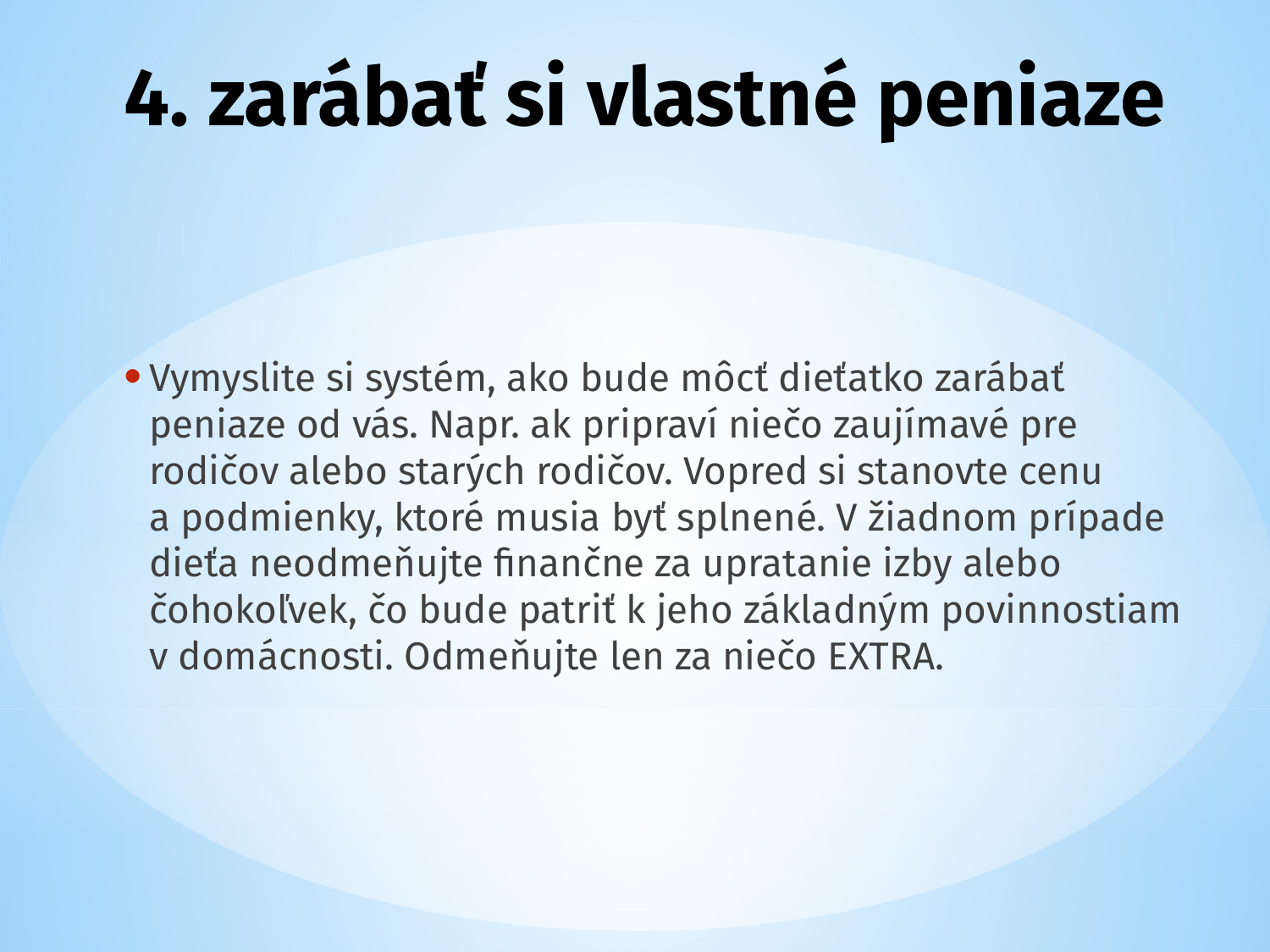

# 4. zarábať si vlastné peniaze
Vymyslite si systém, ako bude môcť dieťatko zarábať peniaze od vás. Napr. ak pripraví niečo zaujímavé pre rodičov alebo starých rodičov. Vopred si stanovte cenu a podmienky, ktoré musia byť splnené. V žiadnom prípade dieťa neodmeňujte finančne za upratanie izby alebo čohokoľvek, čo bude patriť k jeho základným povinnostiam v domácnosti. Odmeňujte len za niečo EXTRA.